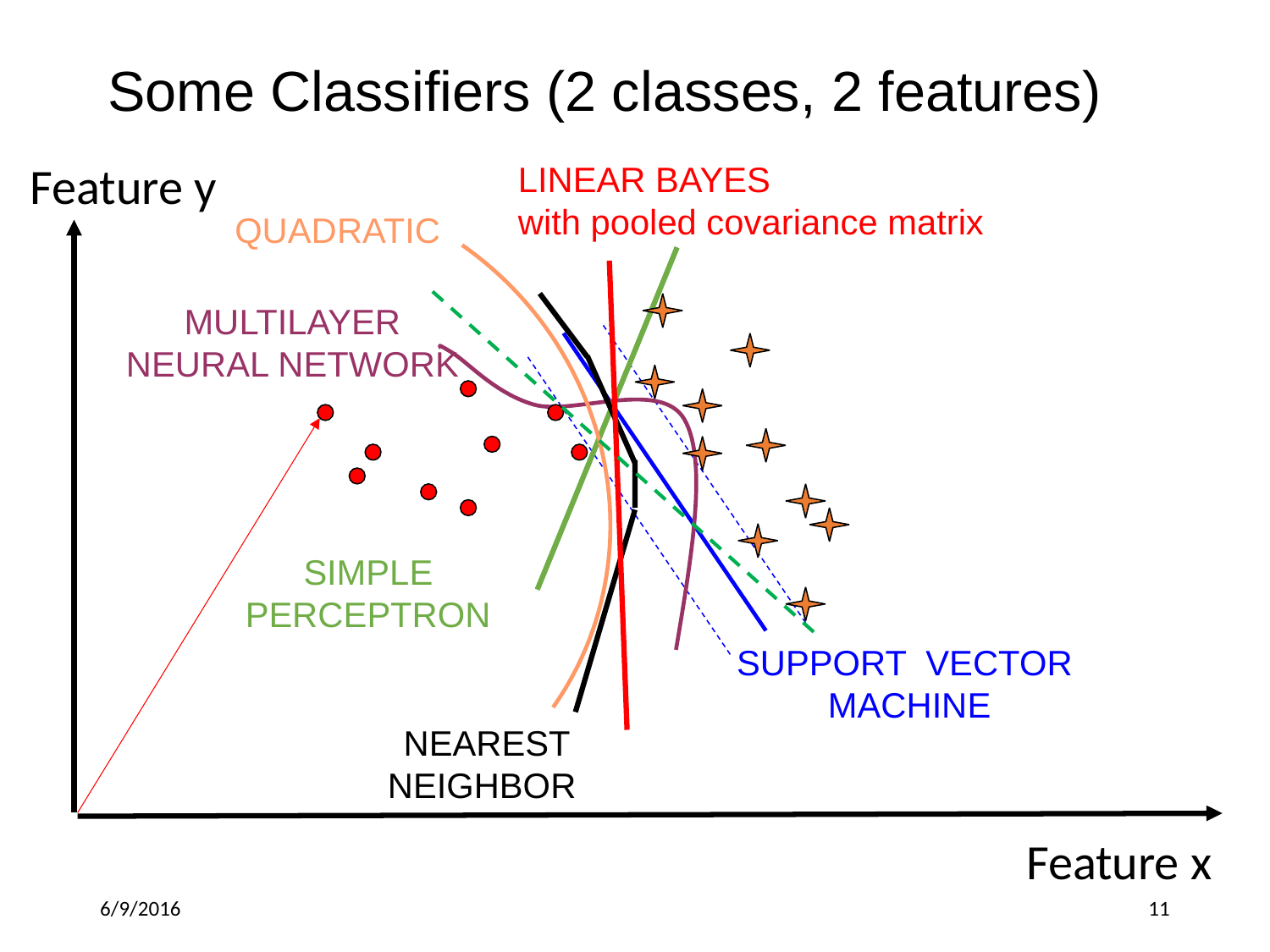

Some Classifiers (2 classes, 2 features)
Feature y
LINEAR BAYES
with pooled covariance matrix
QUADRATIC

MULTILAYER
NEURAL NETWORK

SIMPLE
PERCEPTRON

SUPPORT  VECTOR
 MACHINE
NEAREST
NEIGHBOR
Feature x
6/9/2016
11